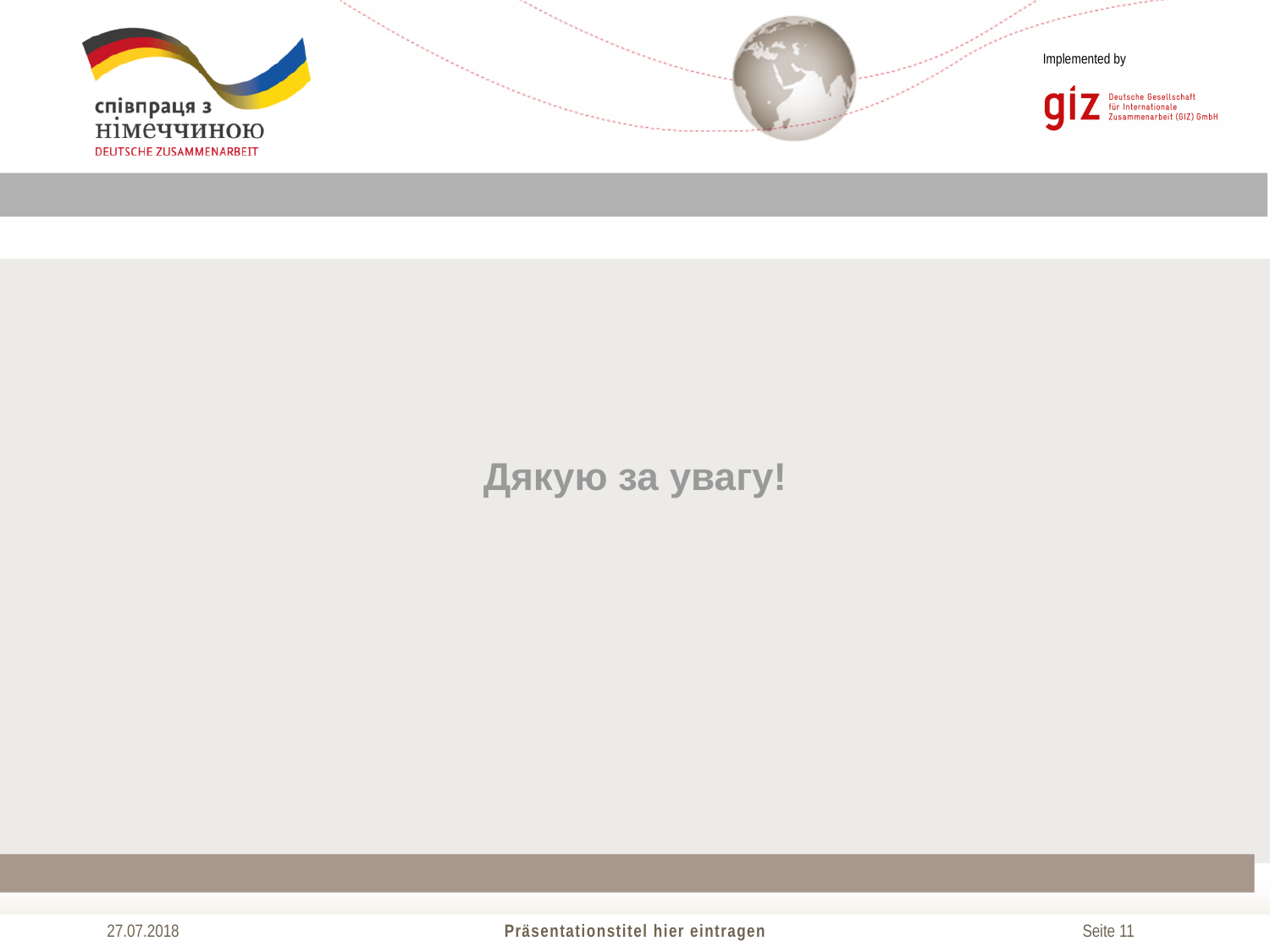

Дякую за увагу!

27.07.2018
Präsentationstitel hier eintragen